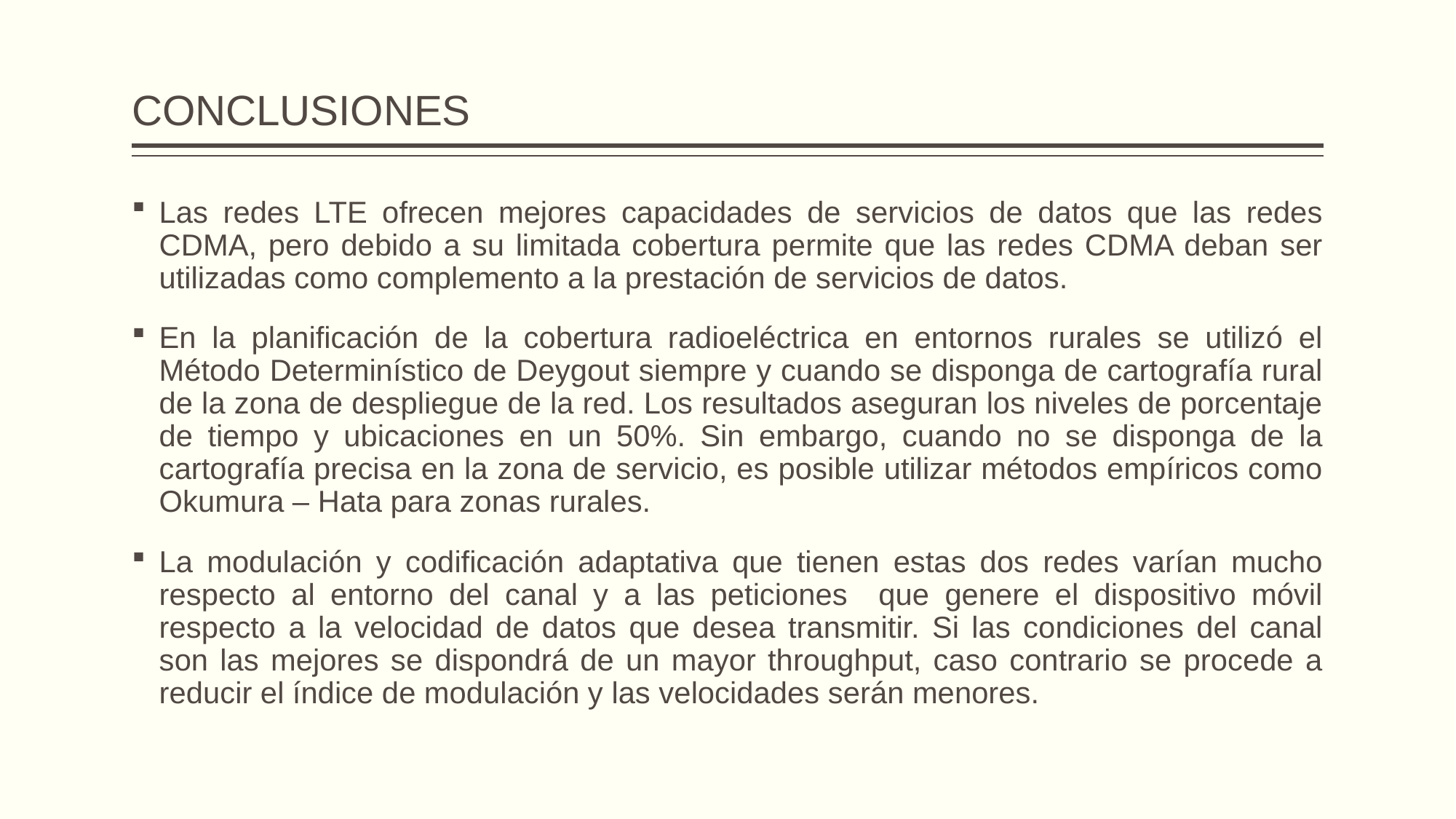

# CONCLUSIONES
Las redes LTE ofrecen mejores capacidades de servicios de datos que las redes CDMA, pero debido a su limitada cobertura permite que las redes CDMA deban ser utilizadas como complemento a la prestación de servicios de datos.
En la planificación de la cobertura radioeléctrica en entornos rurales se utilizó el Método Determinístico de Deygout siempre y cuando se disponga de cartografía rural de la zona de despliegue de la red. Los resultados aseguran los niveles de porcentaje de tiempo y ubicaciones en un 50%. Sin embargo, cuando no se disponga de la cartografía precisa en la zona de servicio, es posible utilizar métodos empíricos como Okumura – Hata para zonas rurales.
La modulación y codificación adaptativa que tienen estas dos redes varían mucho respecto al entorno del canal y a las peticiones  que genere el dispositivo móvil respecto a la velocidad de datos que desea transmitir. Si las condiciones del canal son las mejores se dispondrá de un mayor throughput, caso contrario se procede a reducir el índice de modulación y las velocidades serán menores.